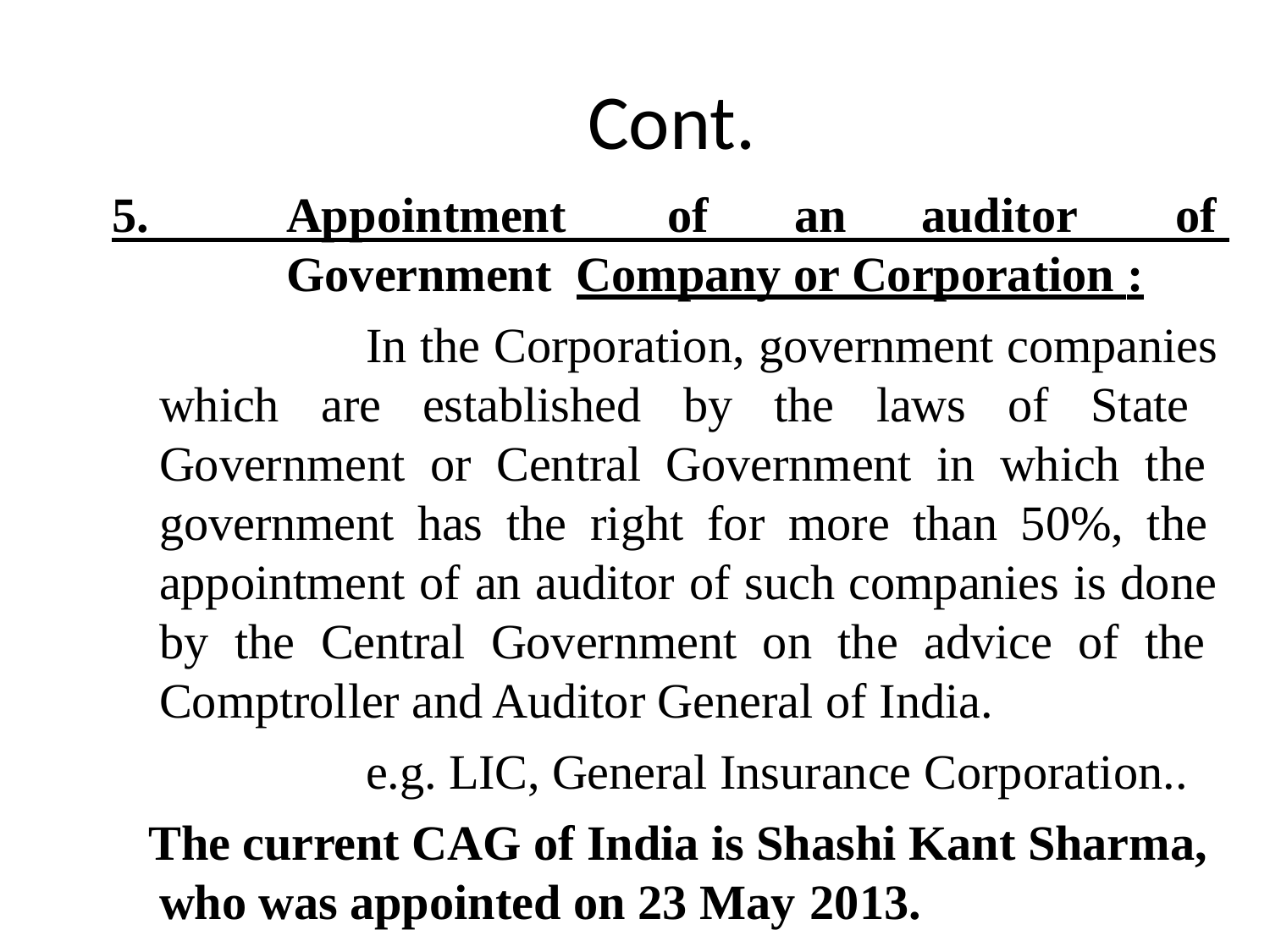

# Cont.
5.		Appointment	of	an	auditor	of	Government  Company or Corporation :
In the Corporation, government companies  which are established by the laws of State  Government or Central Government in which the  government has the right for more than 50%, the  appointment of an auditor of such companies is done  by the Central Government on the advice of the  Comptroller and Auditor General of India.
e.g. LIC, General Insurance Corporation..
The current CAG of India is Shashi Kant Sharma,  who was appointed on 23 May 2013.